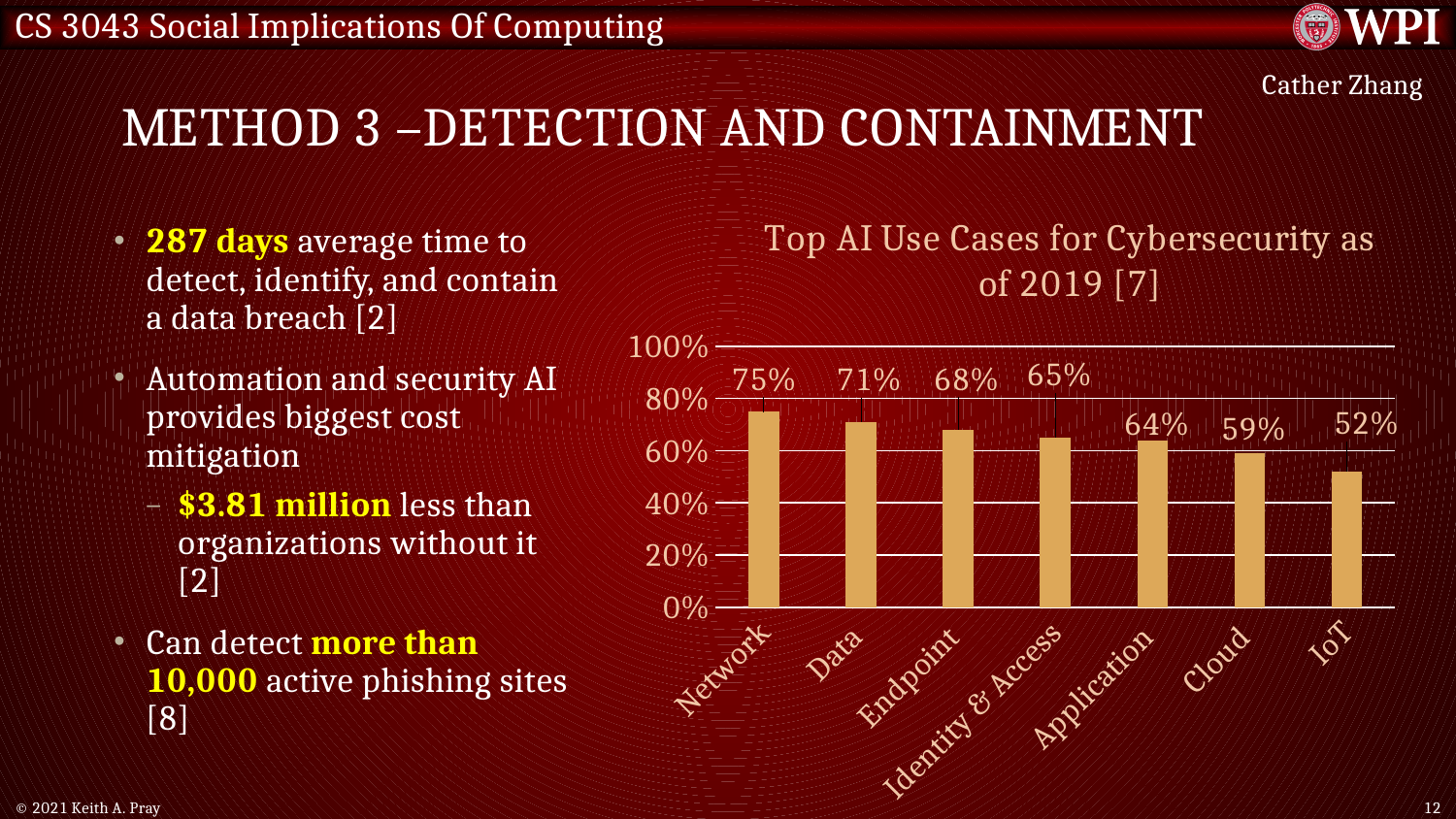

# Method 3 –detection and containment
Cather Zhang

### Chart: Top AI Use Cases for Cybersecurity as of 2019 [7]

| Category | Column1 |
|---|---|
| Network | 0.75 |
| Data  | 0.71 |
| Endpoint  | 0.68 |
| Identity & Access | 0.65 |
| Application  | 0.64 |
| Cloud  | 0.59 |
| IoT | 0.52 |
287 days average time to detect, identify, and contain a data breach [2]
Automation and security AI provides biggest cost mitigation
$3.81 million less than organizations without it [2]
Can detect more than 10,000 active phishing sites [8]
© 2021 Keith A. Pray
12